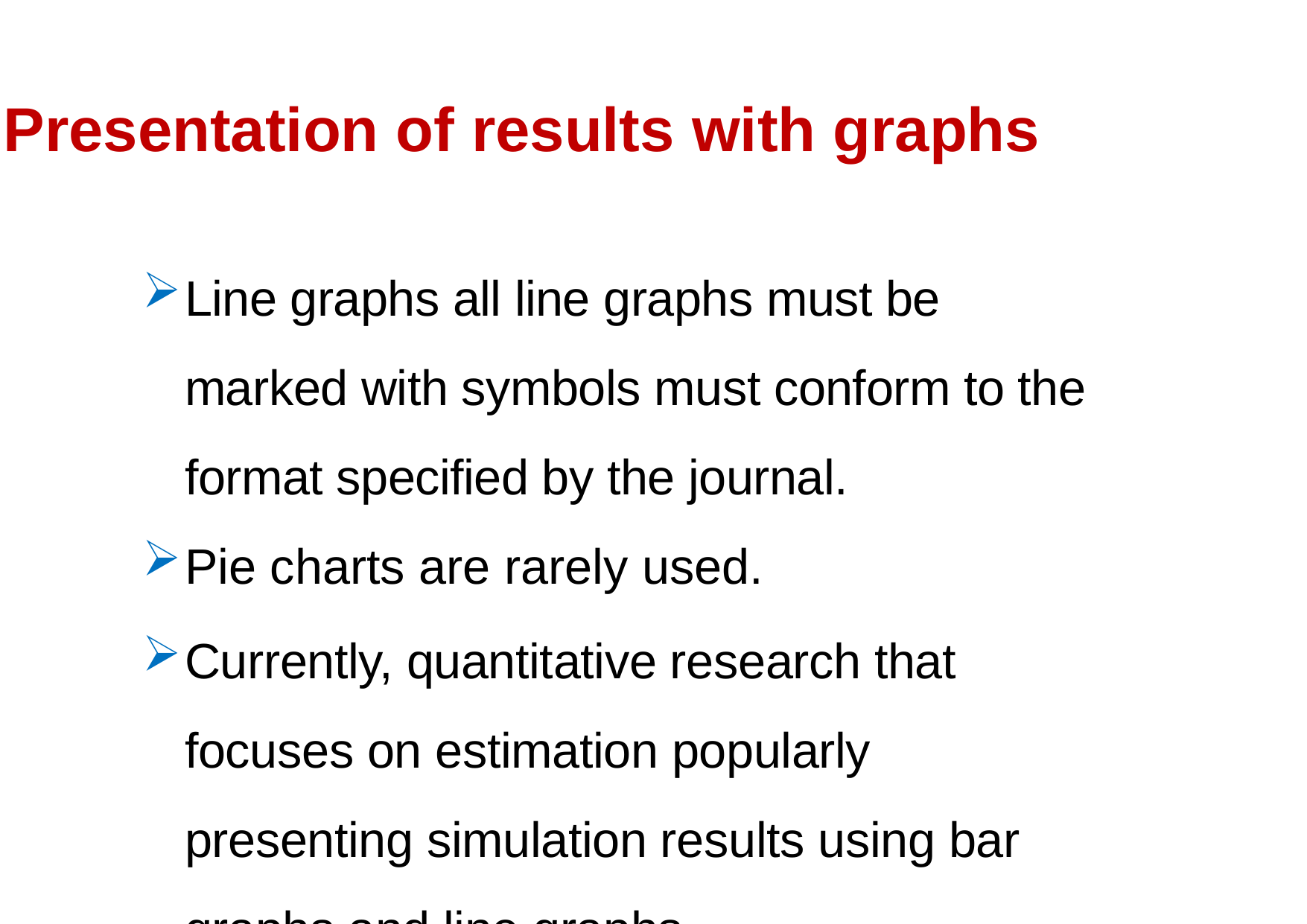

Presentation of results with graphs
Line graphs all line graphs must be marked with symbols must conform to the format specified by the journal.
Pie charts are rarely used.
Currently, quantitative research that focuses on estimation popularly presenting simulation results using bar graphs and line graphs.